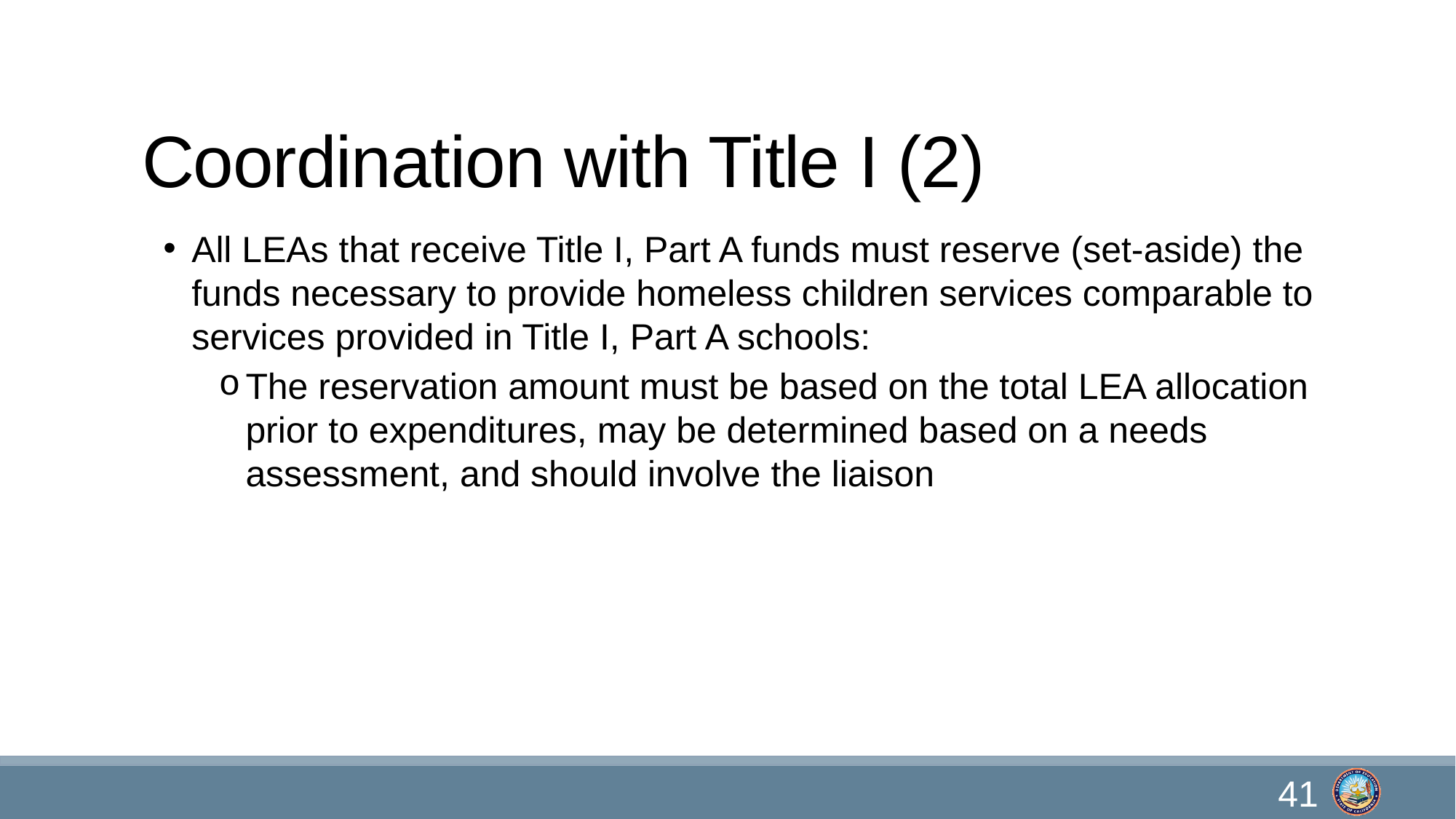

# Coordination with Title I (2)
All LEAs that receive Title I, Part A funds must reserve (set-aside) the funds necessary to provide homeless children services comparable to services provided in Title I, Part A schools:
The reservation amount must be based on the total LEA allocation prior to expenditures, may be determined based on a needs assessment, and should involve the liaison

41